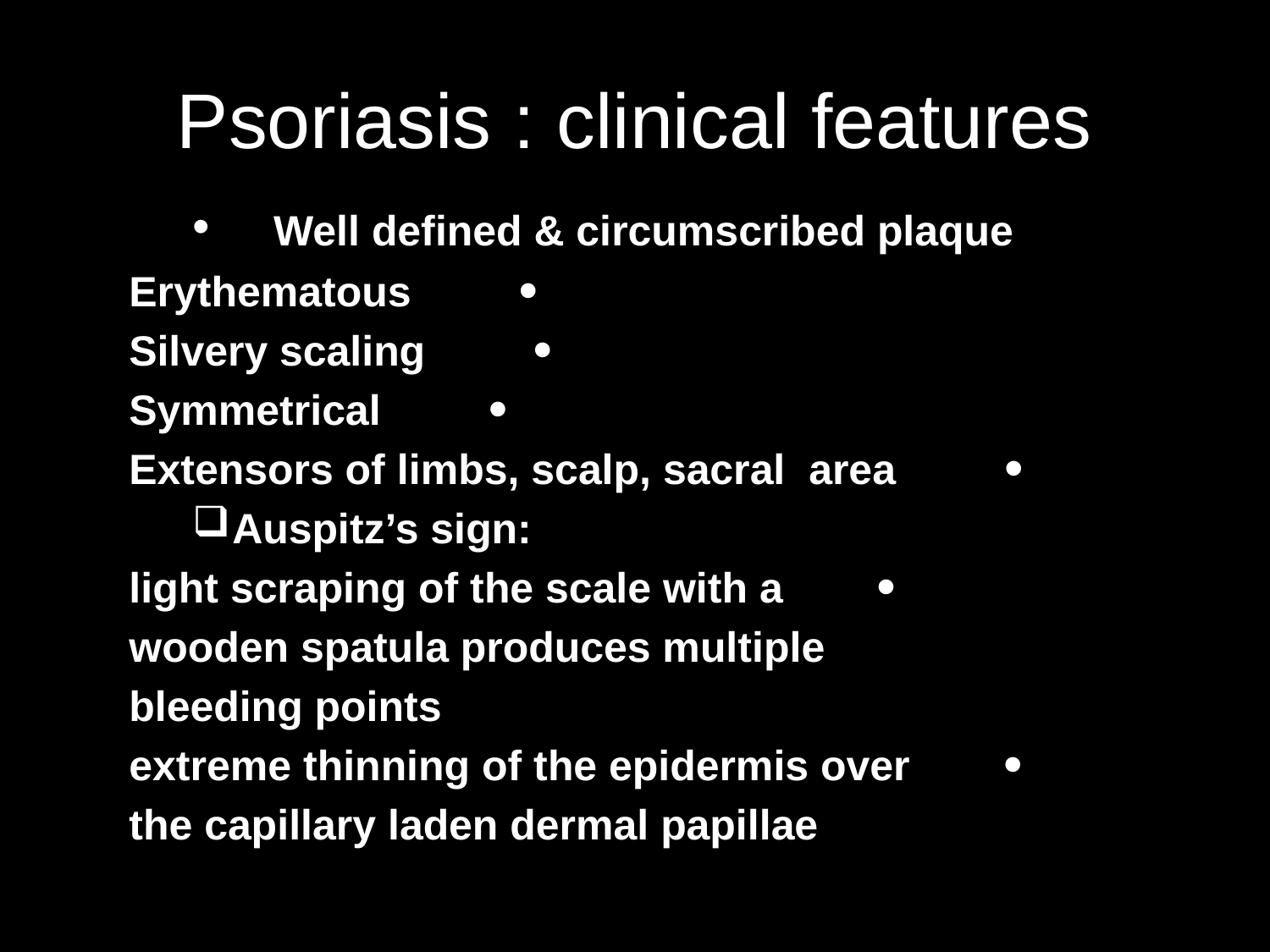

# Psoriasis : clinical features
   Well defined & circumscribed plaque
•       Erythematous
•       Silvery scaling
•       Symmetrical
•       Extensors of limbs, scalp, sacral  area
Auspitz’s sign:
•      light scraping of the scale with a
       wooden spatula produces multiple
       bleeding points
•      extreme thinning of the epidermis over
       the capillary laden dermal papillae